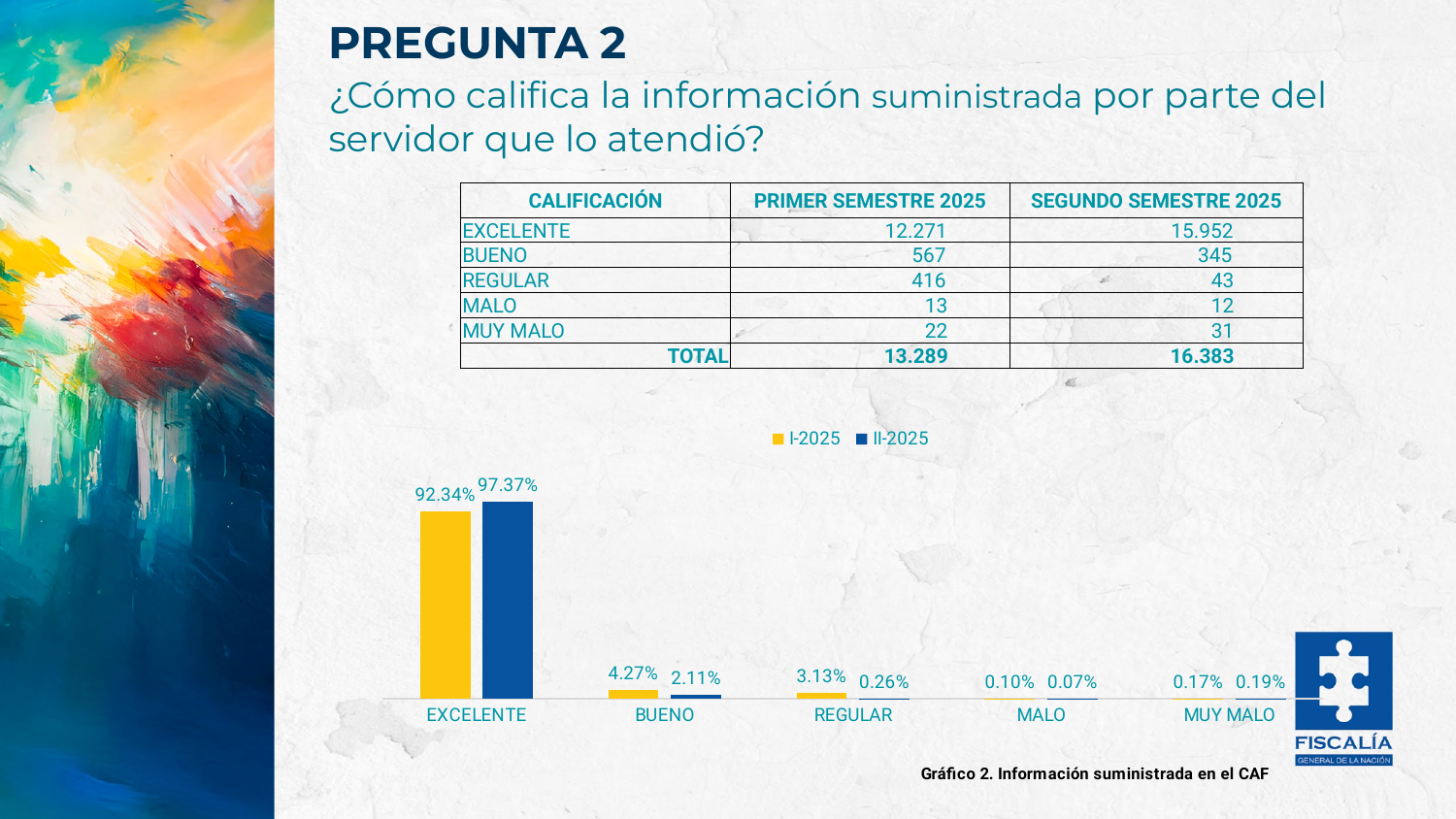

PREGUNTA 2
PREGUNTA 2 ENCUESTA CÓDIGO QR EN LOS CENTROS DE ATENCIÓN DE LA FISCALÍA
¿Cómo califica la información suministrada por parte del servidor que lo atendió?
| CALIFICACIÓN​ | PRIMER SEMESTRE 2025 | SEGUNDO SEMESTRE 2025 |
| --- | --- | --- |
| EXCELENTE | 12.271 | 15.952 |
| BUENO | 567 | 345 |
| REGULAR | 416 | 43 |
| MALO | 13 | 12 |
| MUY MALO | 22 | 31 |
| TOTAL​ | 13.289 | 16.383 |

### Chart: Gráfico 2. Información suministrada en el CAF

| Category | I-2025 | II-2025 |
|---|---|---|
| EXCELENTE | 0.9233952893370456 | 0.9736922419581273 |
| BUENO | 0.04266686733388517 | 0.021058414209851675 |
| REGULAR | 0.031304086086236735 | 0.0026246719160104987 |
| MALO | 0.000978252690194898 | 0.0007324665812122322 |
| MUY MALO | 0.0016555045526375196 | 0.0018922053347982665 |